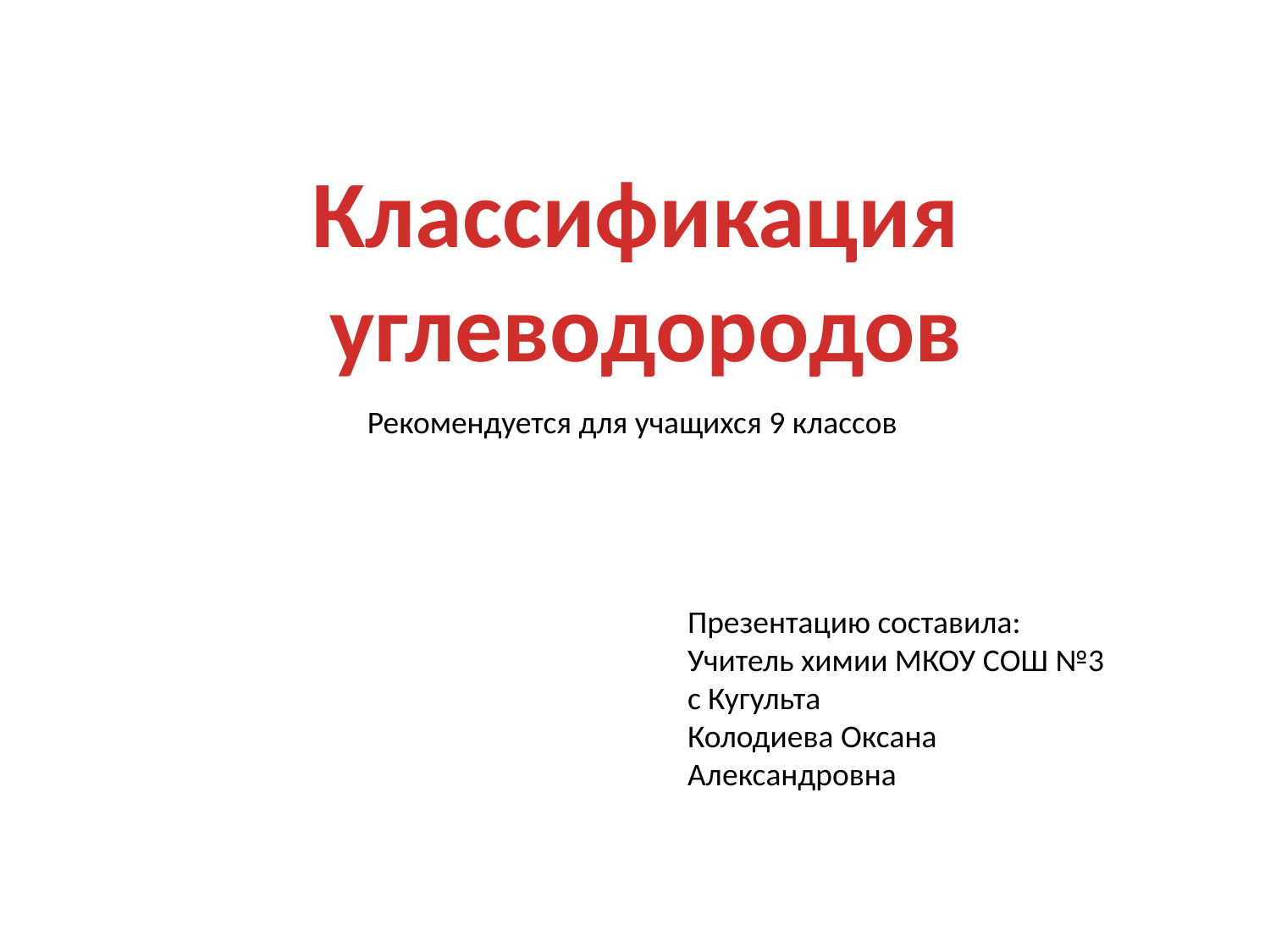

Классификация
 углеводородов
Рекомендуется для учащихся 9 классов
Презентацию составила:
Учитель химии МКОУ СОШ №3 с Кугульта
Колодиева Оксана Александровна